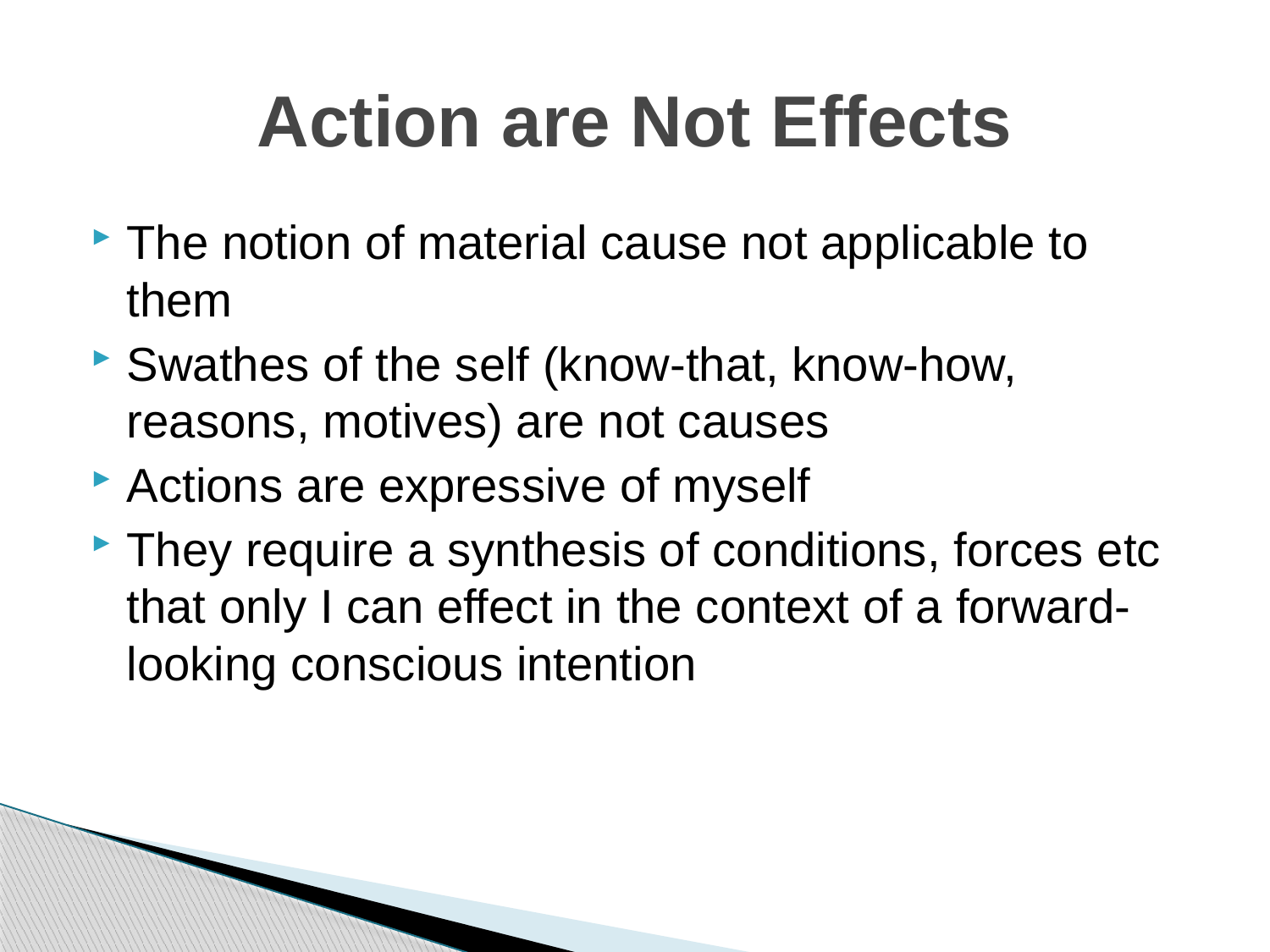

# Action are Not Effects
The notion of material cause not applicable to them
Swathes of the self (know-that, know-how, reasons, motives) are not causes
Actions are expressive of myself
They require a synthesis of conditions, forces etc that only I can effect in the context of a forward-looking conscious intention